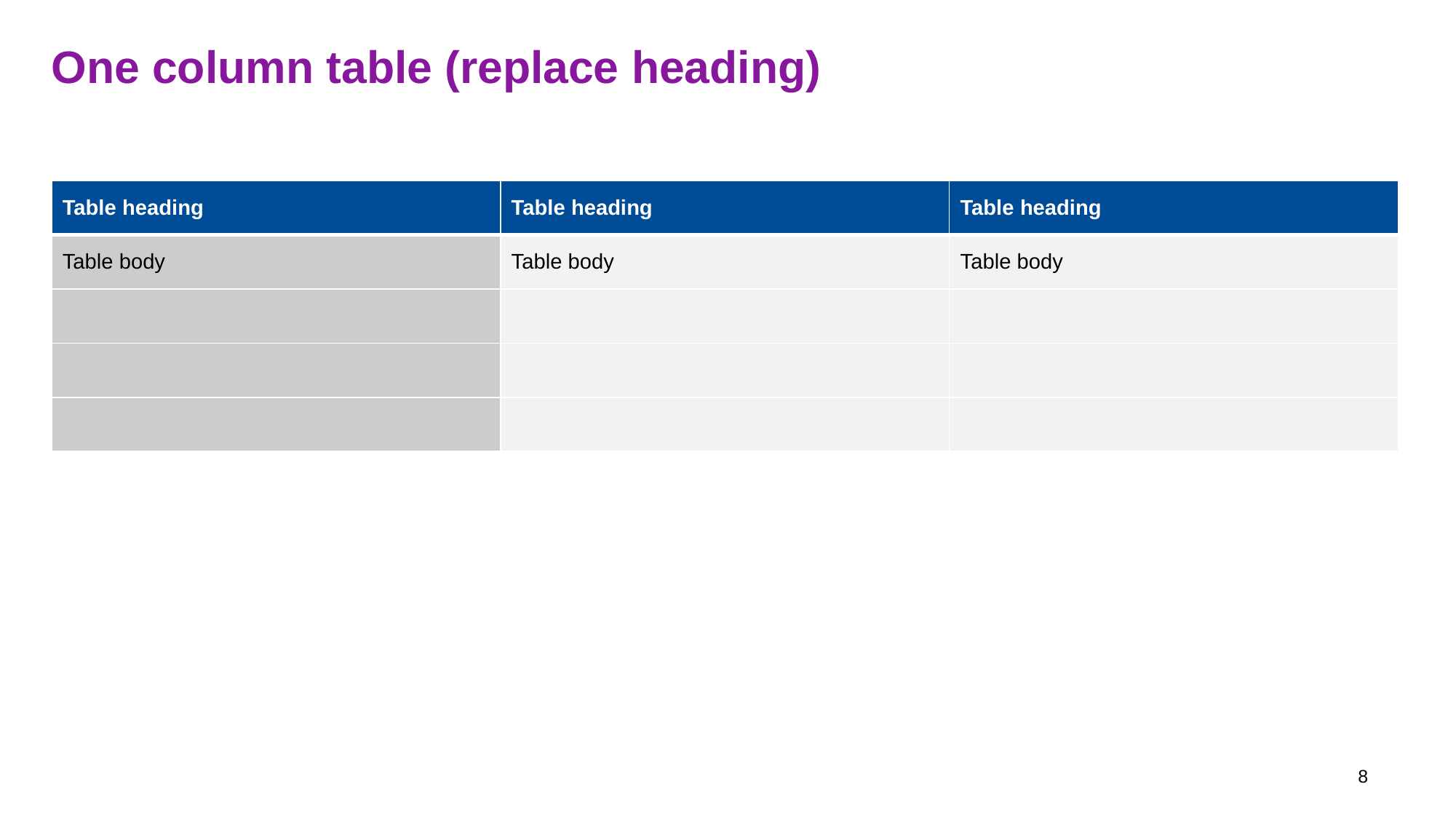

# One column table (replace heading)
| Table heading | Table heading | Table heading |
| --- | --- | --- |
| Table body | Table body | Table body |
|  |  |  |
|  |  |  |
|  |  |  |